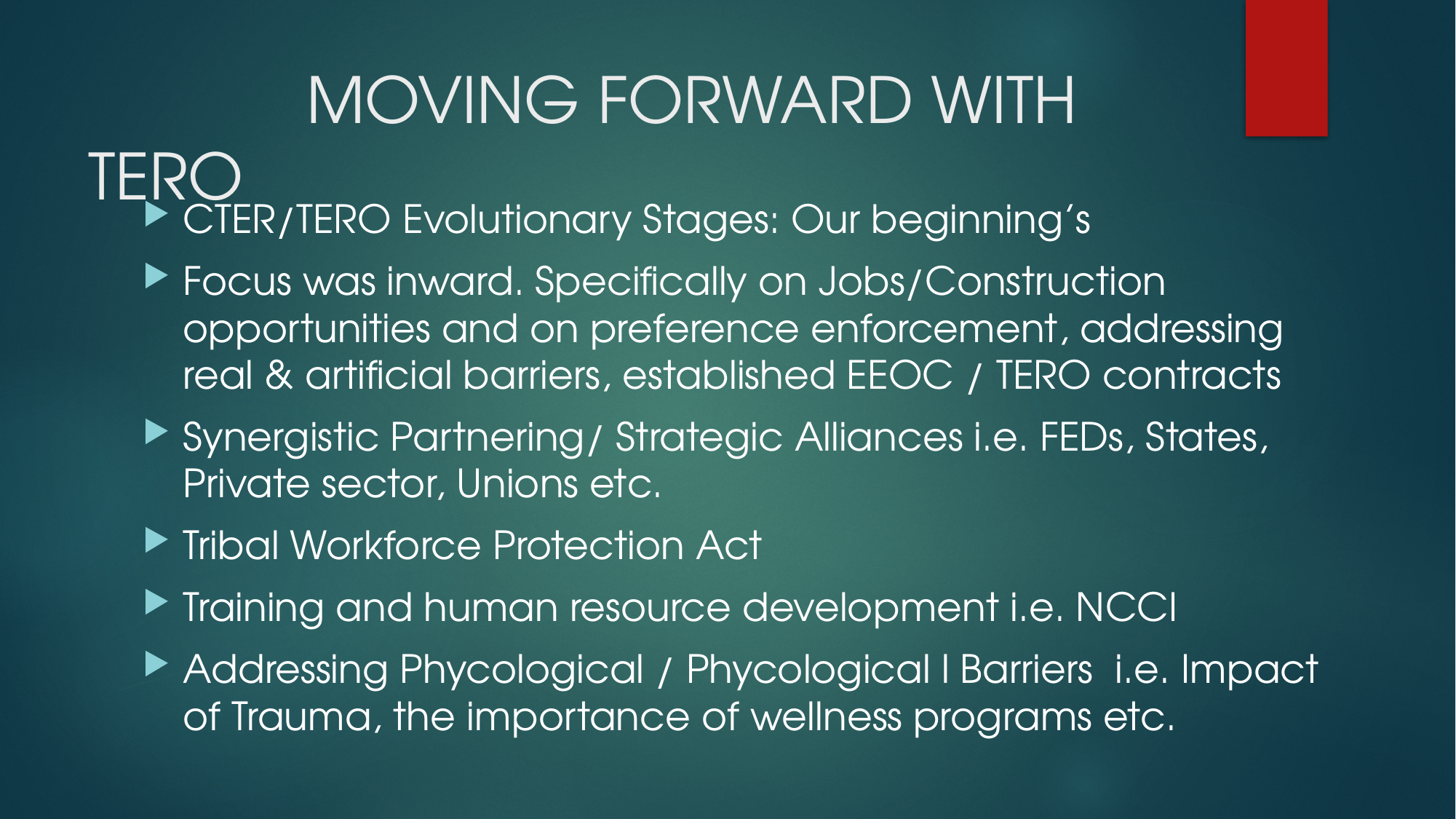

# MOVING FORWARD WITH TERO
CTER/TERO Evolutionary Stages: Our beginning’s
Focus was inward. Specifically on Jobs/Construction opportunities and on preference enforcement, addressing real & artificial barriers, established EEOC / TERO contracts
Synergistic Partnering/ Strategic Alliances i.e. FEDs, States, Private sector, Unions etc.
Tribal Workforce Protection Act
Training and human resource development i.e. NCCI
Addressing Phycological / Phycological l Barriers  i.e. Impact of Trauma, the importance of wellness programs etc.